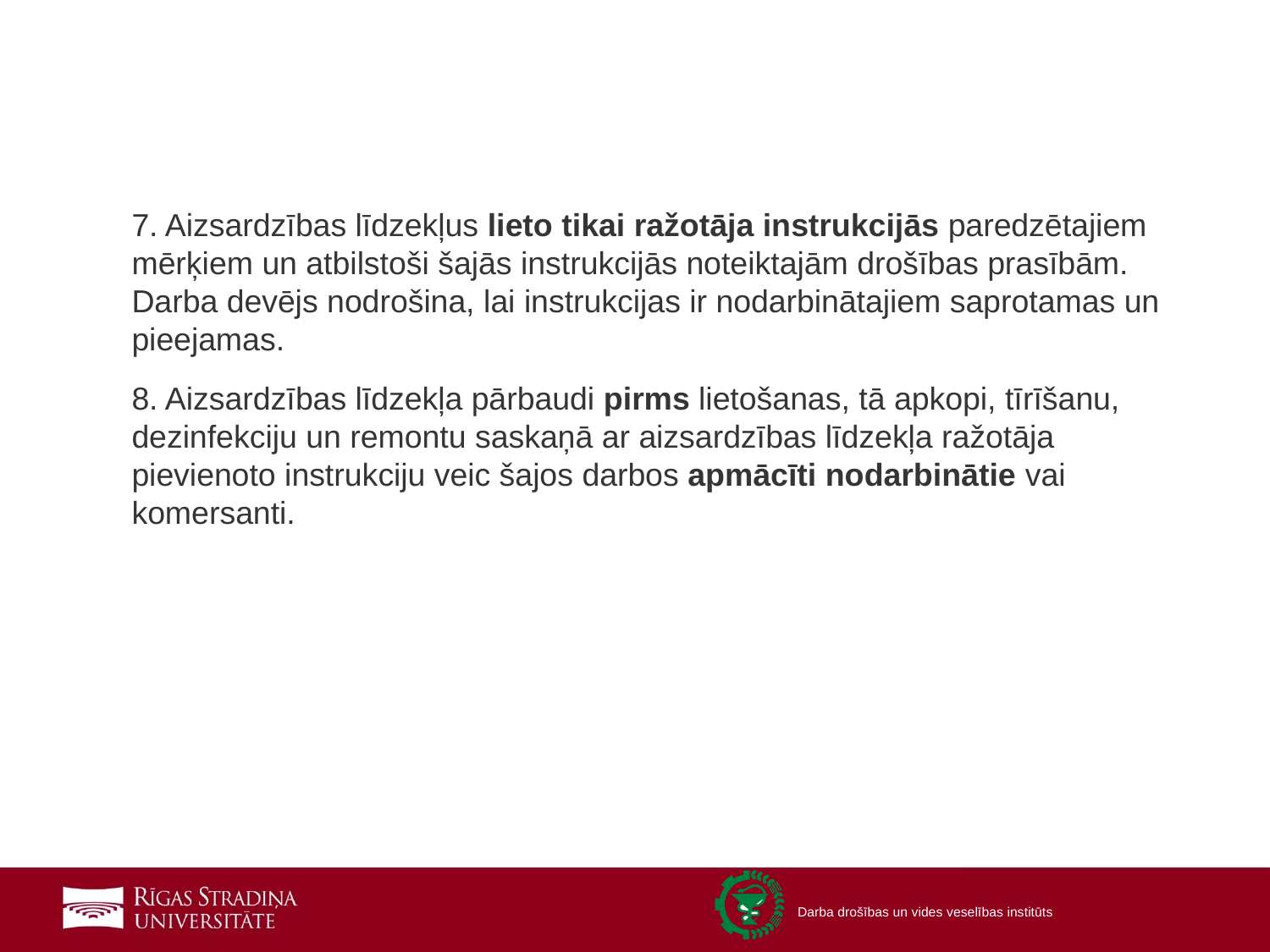

#
7. Aizsardzības līdzekļus lieto tikai ražotāja instrukcijās paredzētajiem mērķiem un atbilstoši šajās instrukcijās noteiktajām drošības prasībām. Darba devējs nodrošina, lai instrukcijas ir nodarbinātajiem saprotamas un pieejamas.
8. Aizsardzības līdzekļa pārbaudi pirms lietošanas, tā apkopi, tīrīšanu, dezinfekciju un remontu saskaņā ar aizsardzības līdzekļa ražotāja pievienoto instrukciju veic šajos darbos apmācīti nodarbinātie vai komersanti.